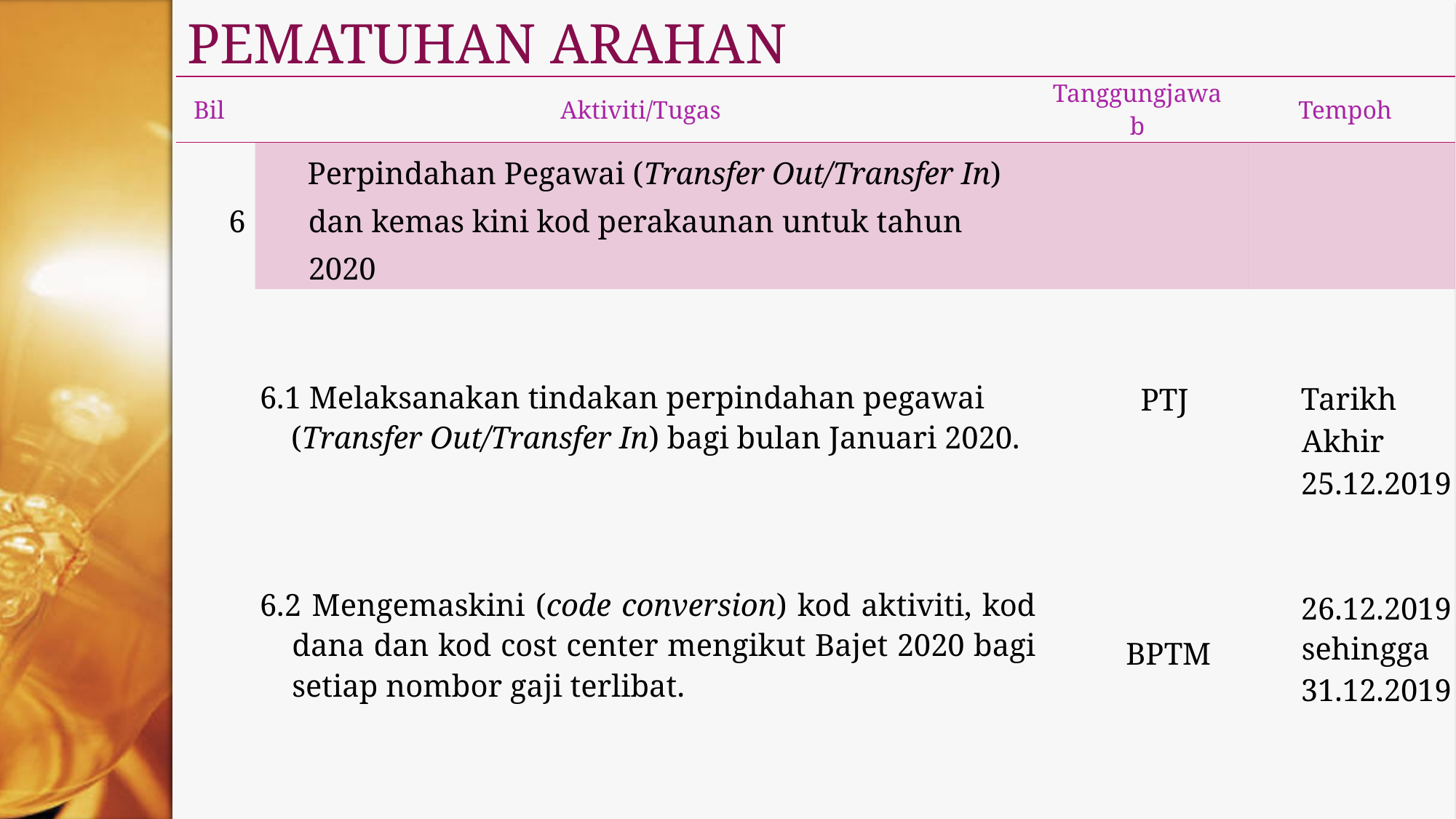

# PEMATUHAN ARAHAN
| Bil | Aktiviti/Tugas | Tanggungjawab | Tempoh |
| --- | --- | --- | --- |
| 6 | Perpindahan Pegawai (Transfer Out/Transfer In) dan kemas kini kod perakaunan untuk tahun 2020 |  |  |
|  | 6.1 Melaksanakan tindakan perpindahan pegawai (Transfer Out/Transfer In) bagi bulan Januari 2020. 6.2 Mengemaskini (code conversion) kod aktiviti, kod dana dan kod cost center mengikut Bajet 2020 bagi setiap nombor gaji terlibat. | PTJ BPTM | Tarikh Akhir 25.12.2019 26.12.2019 sehingga 31.12.2019 |